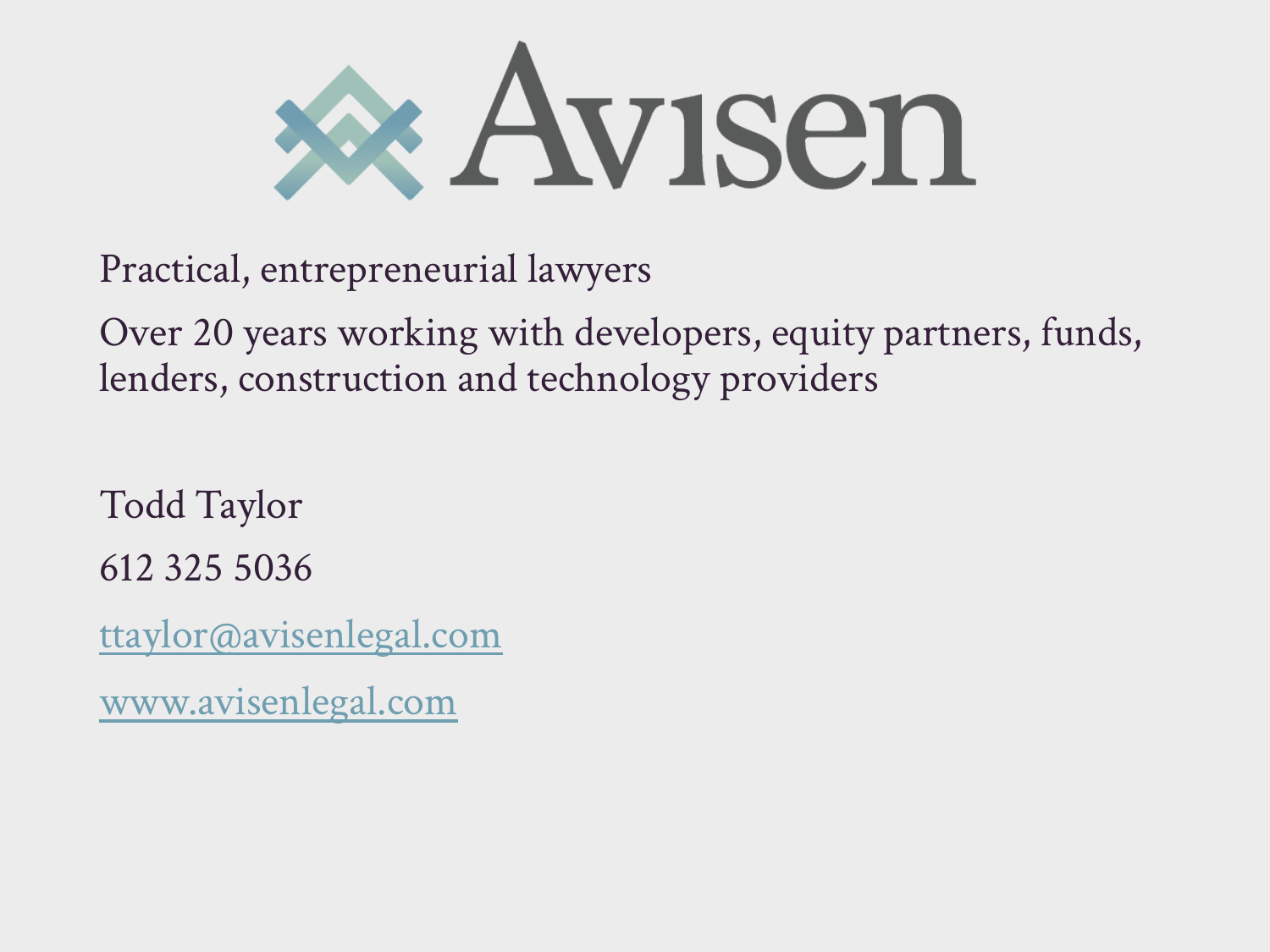

Practical, entrepreneurial lawyers
Over 20 years working with developers, equity partners, funds, lenders, construction and technology providers

Todd Taylor
612 325 5036
ttaylor@avisenlegal.com
www.avisenlegal.com